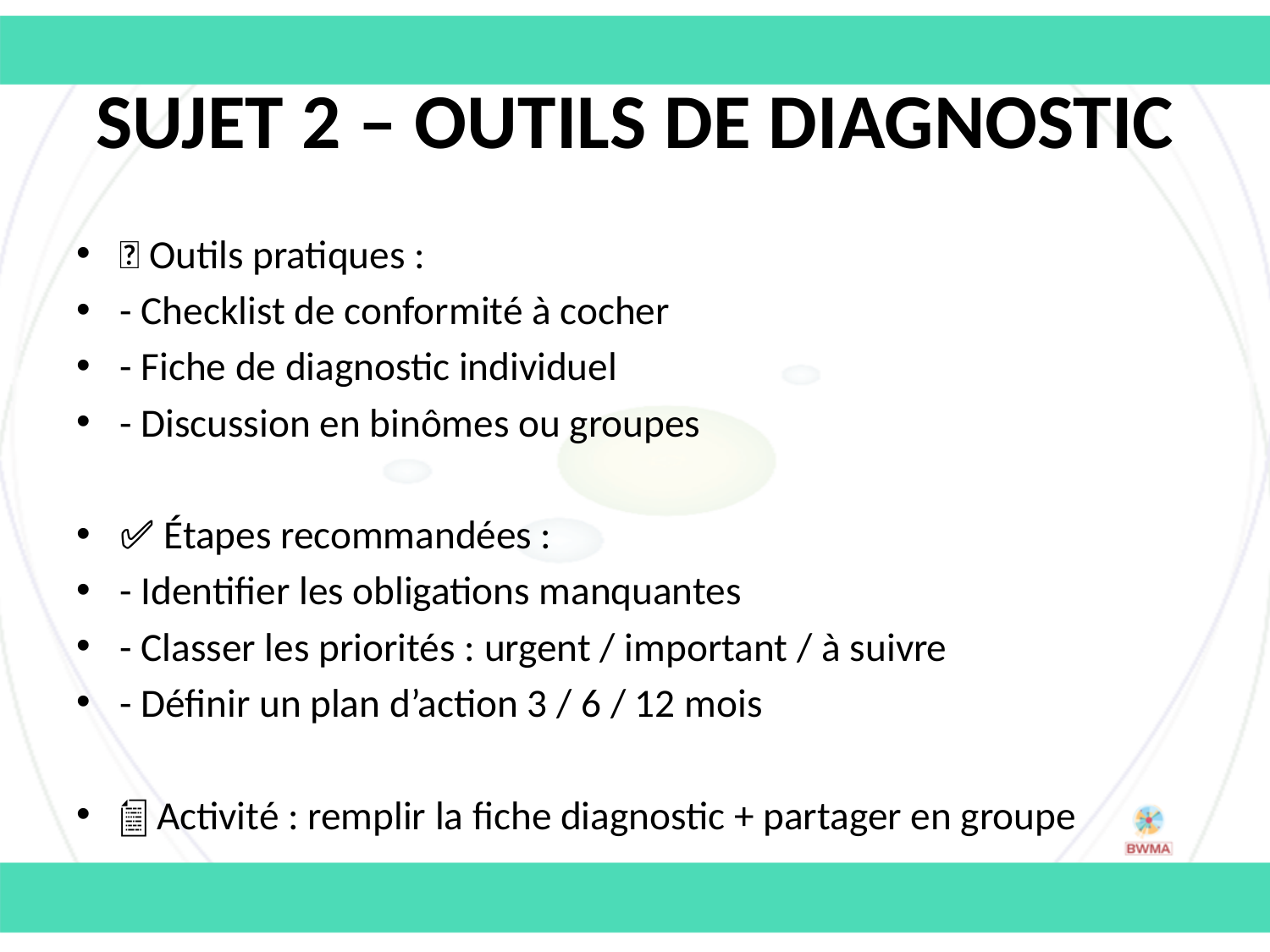

# Sujet 2 – Outils de diagnostic
🧩 Outils pratiques :
- Checklist de conformité à cocher
- Fiche de diagnostic individuel
- Discussion en binômes ou groupes

✅ Étapes recommandées :
- Identifier les obligations manquantes
- Classer les priorités : urgent / important / à suivre
- Définir un plan d’action 3 / 6 / 12 mois

📄 Activité : remplir la fiche diagnostic + partager en groupe